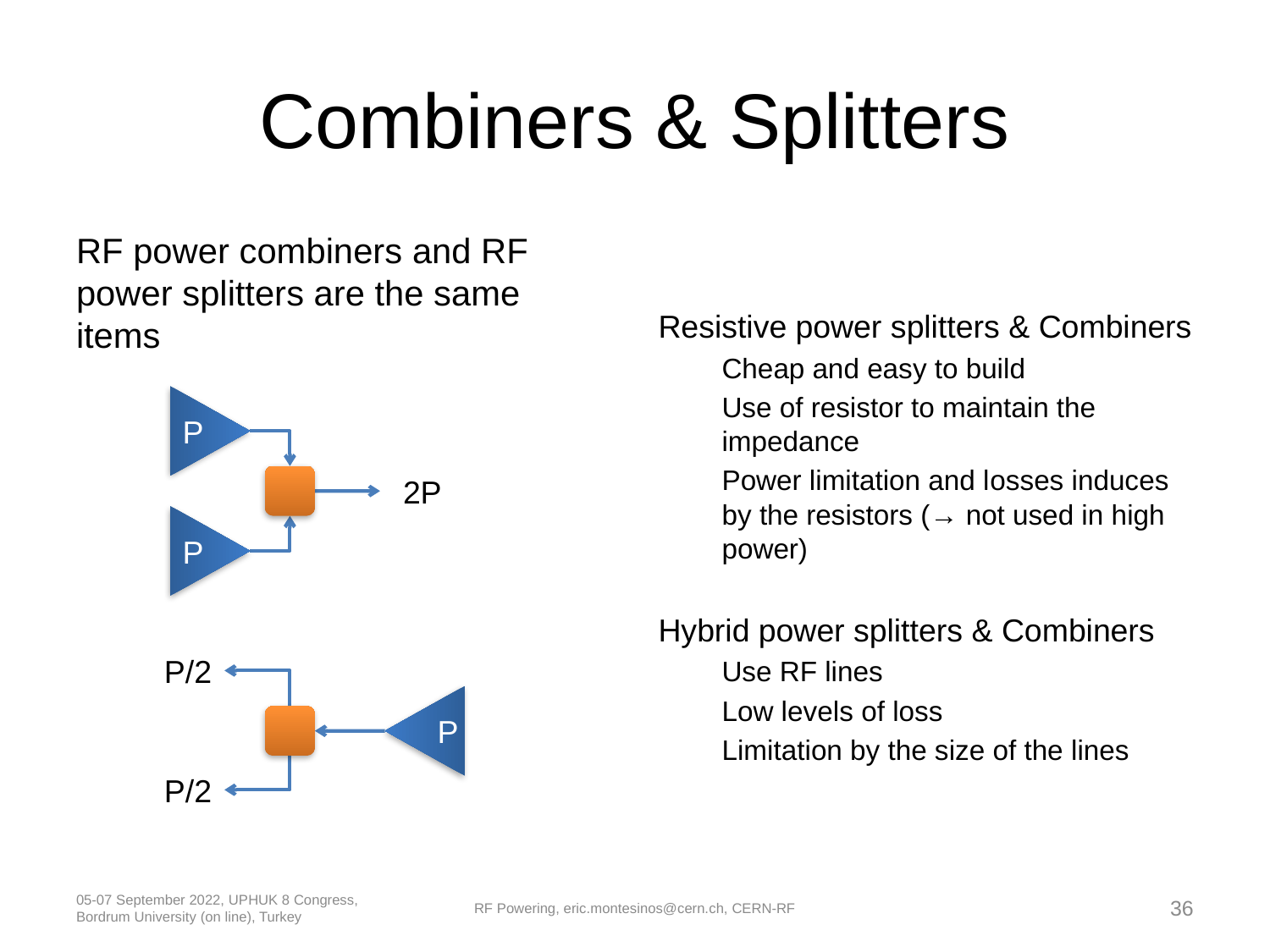

# Combiners & Splitters
RF power combiners and RF power splitters are the same items
Resistive power splitters & Combiners
Cheap and easy to build
Use of resistor to maintain the impedance
Power limitation and losses induces by the resistors (→ not used in high power)

Hybrid power splitters & Combiners
Use RF lines
Low levels of loss
Limitation by the size of the lines
P
2P

P
P/2
P

P/2
05-07 September 2022, UPHUK 8 Congress, Bordrum University (on line), Turkey
RF Powering, eric.montesinos@cern.ch, CERN-RF
36